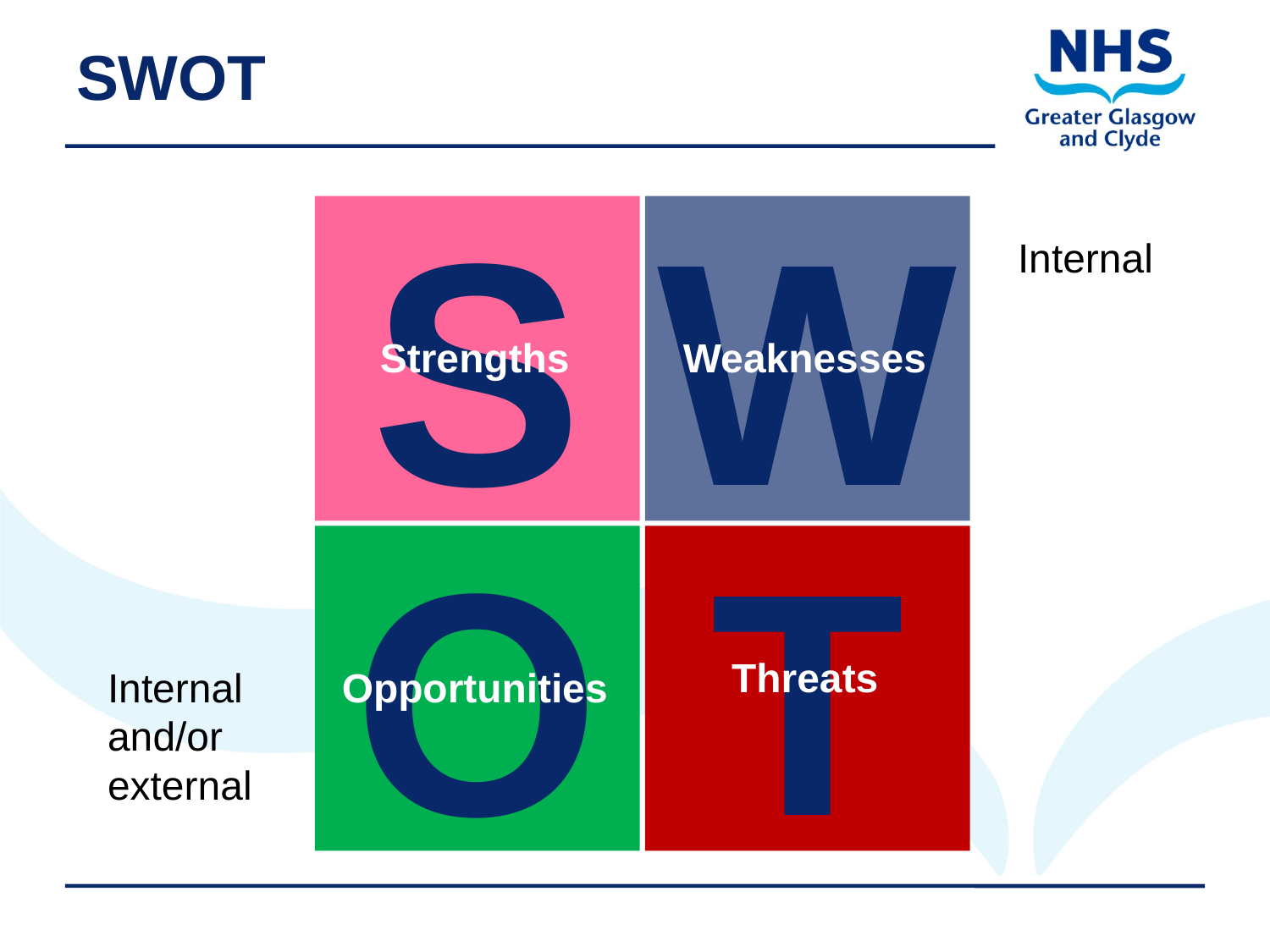

SWOT
S
W
Internal
Strengths
Weaknesses
O
T
Threats
Opportunities
Internal and/or  external